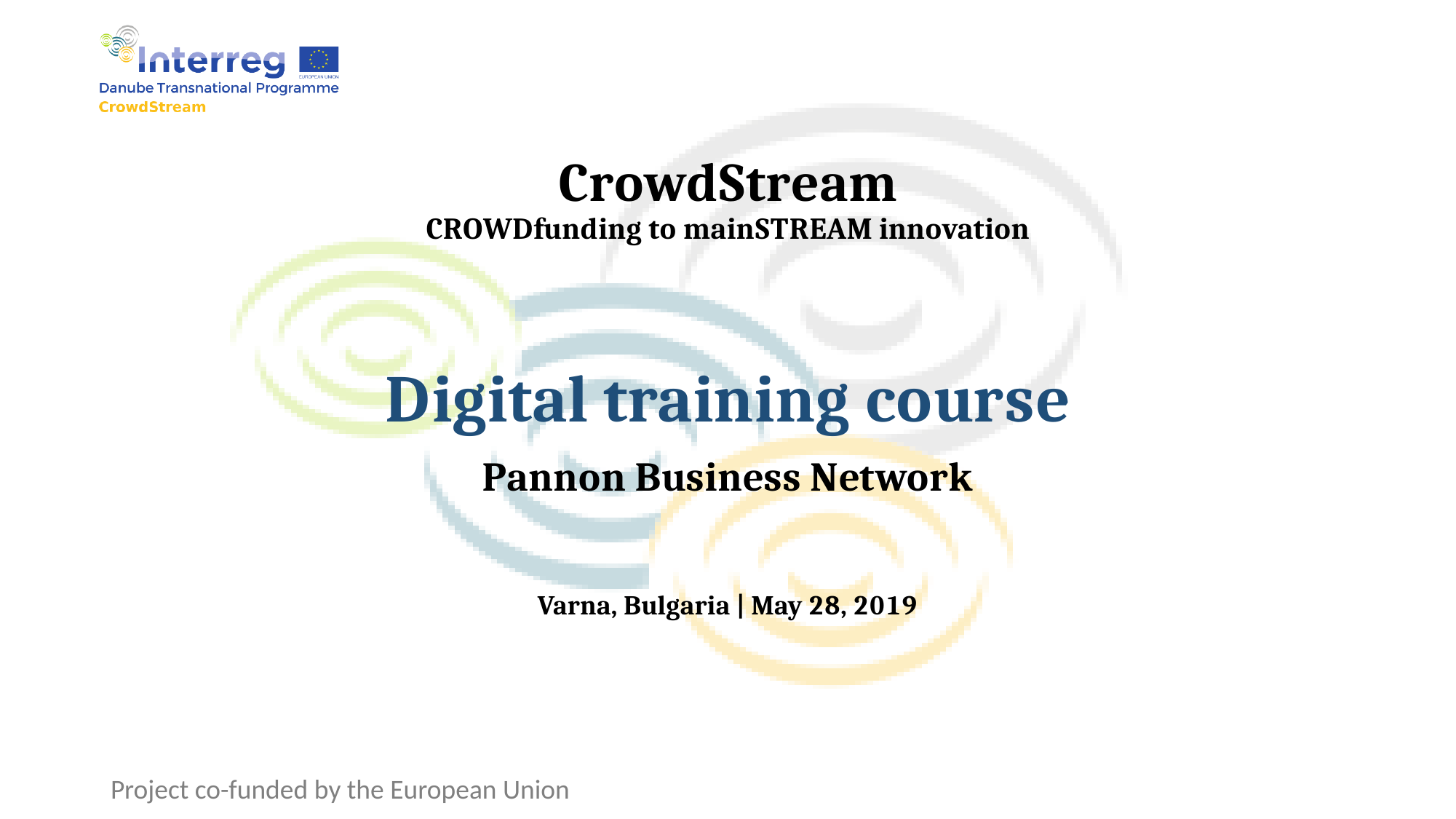

# CrowdStream CROWDfunding to mainSTREAM innovation Digital training course Pannon Business Network

Varna, Bulgaria | May 28, 2019
Project co-funded by the European Union